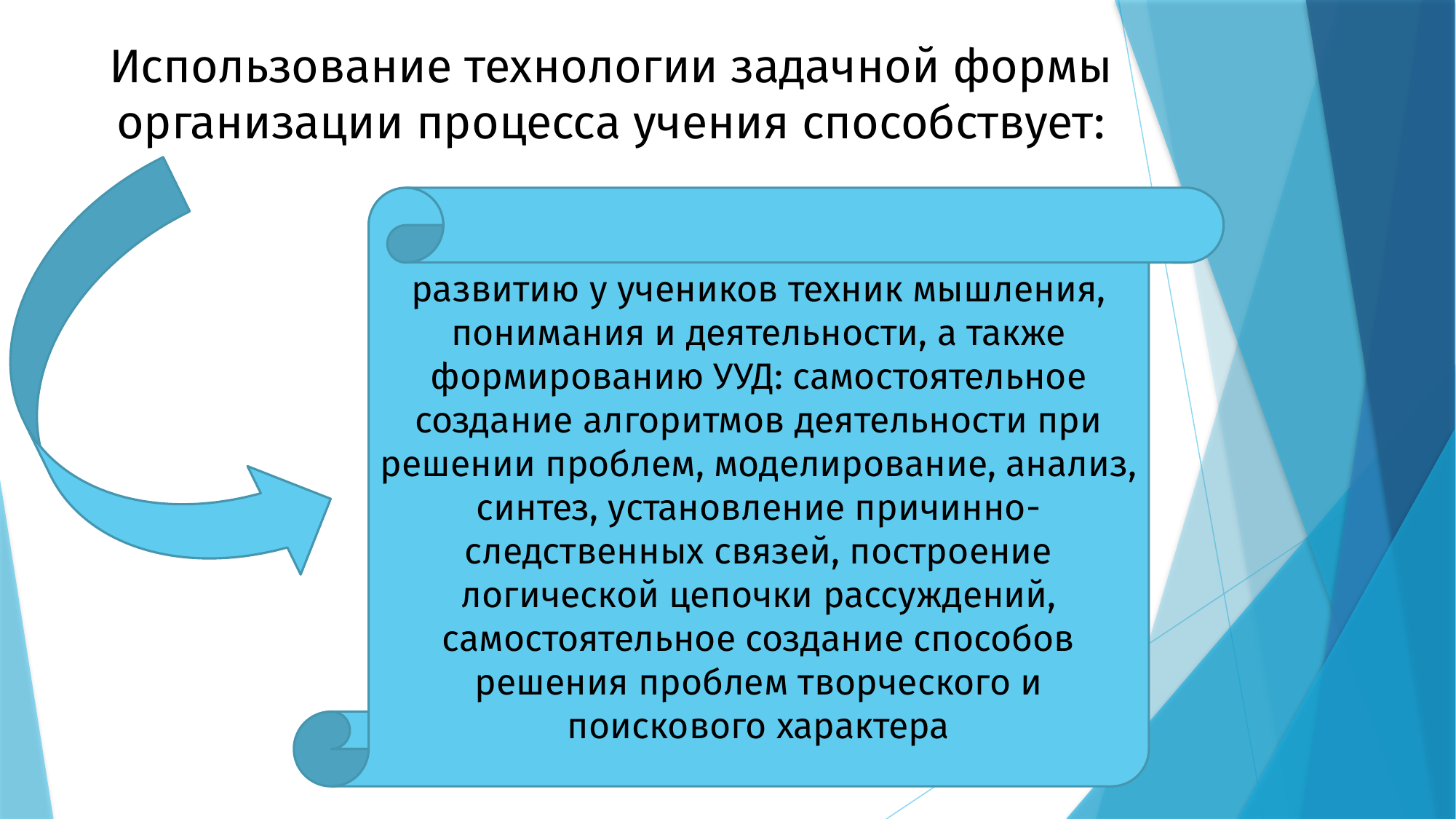

# Использование технологии задачной формы организации процесса учения способствует:
развитию у учеников техник мышления, понимания и деятельности, а также формированию УУД: самостоятельное создание алгоритмов деятельности при решении проблем, моделирование, анализ, синтез, установление причинно-следственных связей, построение логической цепочки рассуждений, самостоятельное создание способов решения проблем творческого и поискового характера